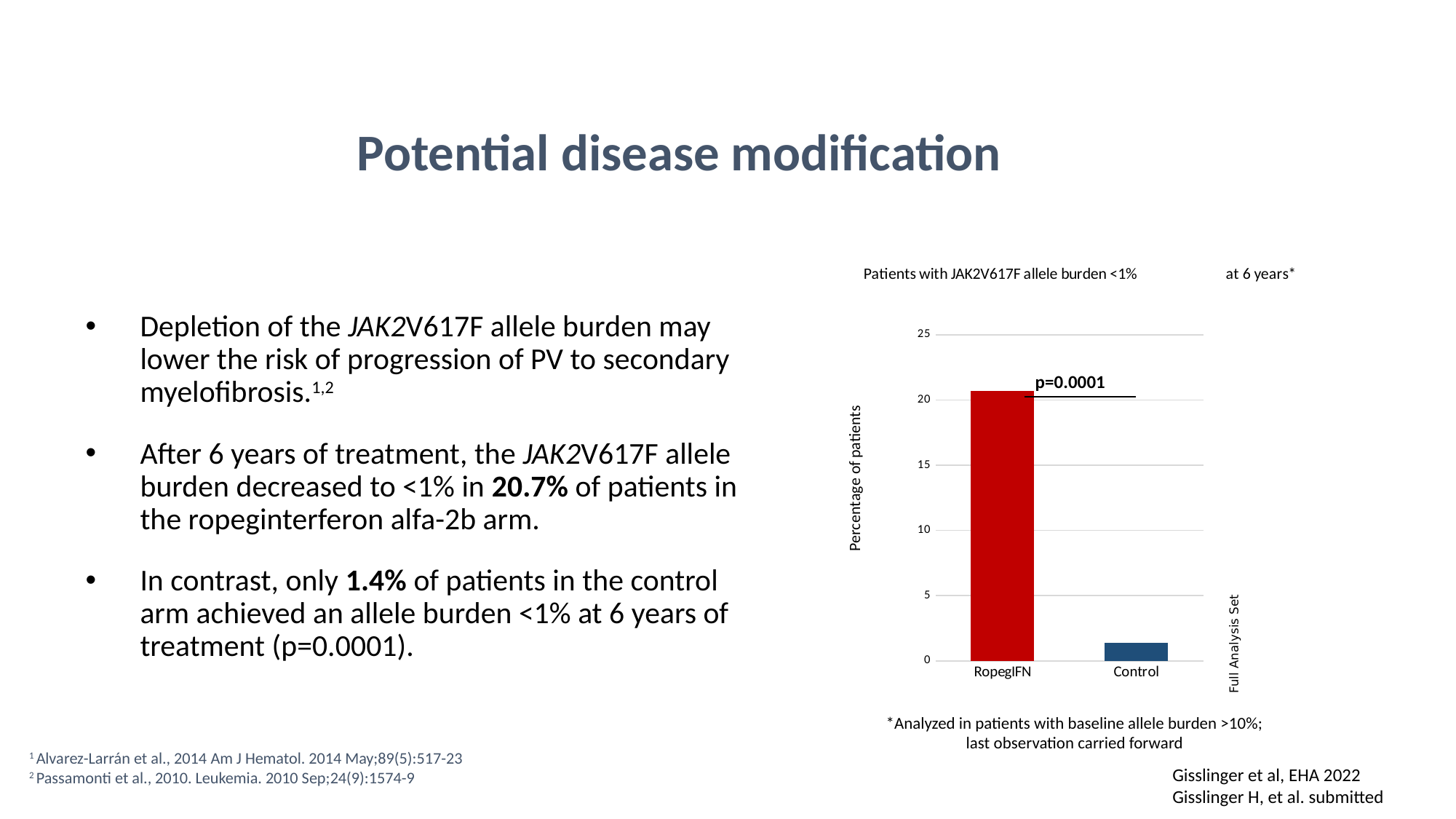

# Potential disease modification

### Chart: Patients with JAK2V617F allele burden <1%                          at 6 years*

| Category | Study arm |
|---|---|
| RopegIFN | 20.7 |
| Control | 1.4 |
Depletion of the JAK2V617F allele burden may lower the risk of progression of PV to secondary myelofibrosis.1,2
After 6 years of treatment, the JAK2V617F allele burden decreased to <1% in 20.7% of patients in the ropeginterferon alfa-2b arm.
In contrast, only 1.4% of patients in the control arm achieved an allele burden <1% at 6 years of treatment (p=0.0001).

p=0.0001
Full Analysis Set
*Analyzed in patients with baseline allele burden >10%; last observation carried forward
1 Alvarez-Larrán et al., 2014 Am J Hematol. 2014 May;89(5):517-23
2 Passamonti et al., 2010. Leukemia. 2010 Sep;24(9):1574-9
Gisslinger et al, EHA 2022
Gisslinger H, et al. submitted